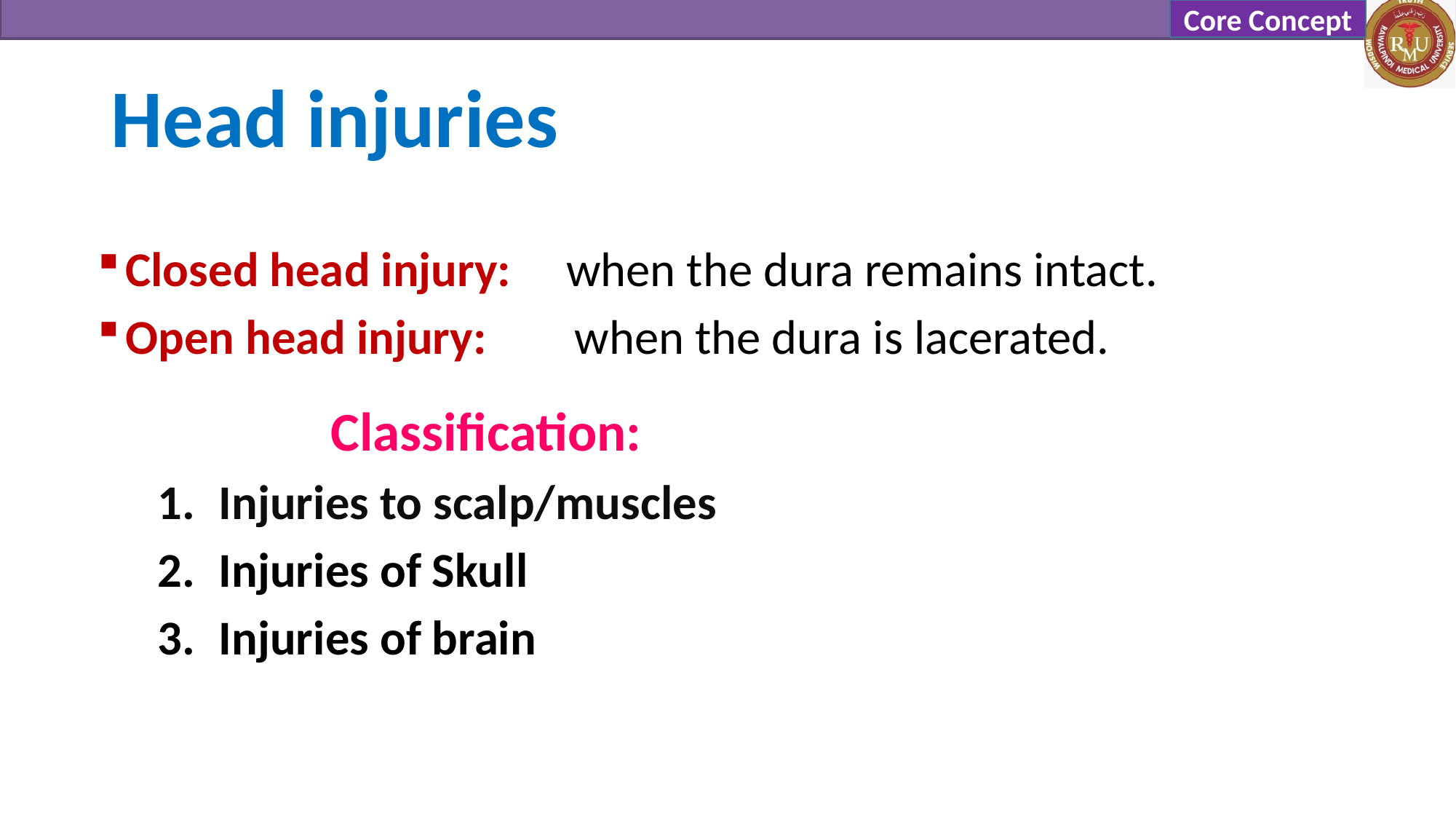

Core Concept
Head injuries
Closed head injury:     when the dura remains intact.
Open head injury:        when the dura is lacerated.
              Classification:
Injuries to scalp/muscles
Injuries of Skull
Injuries of brain